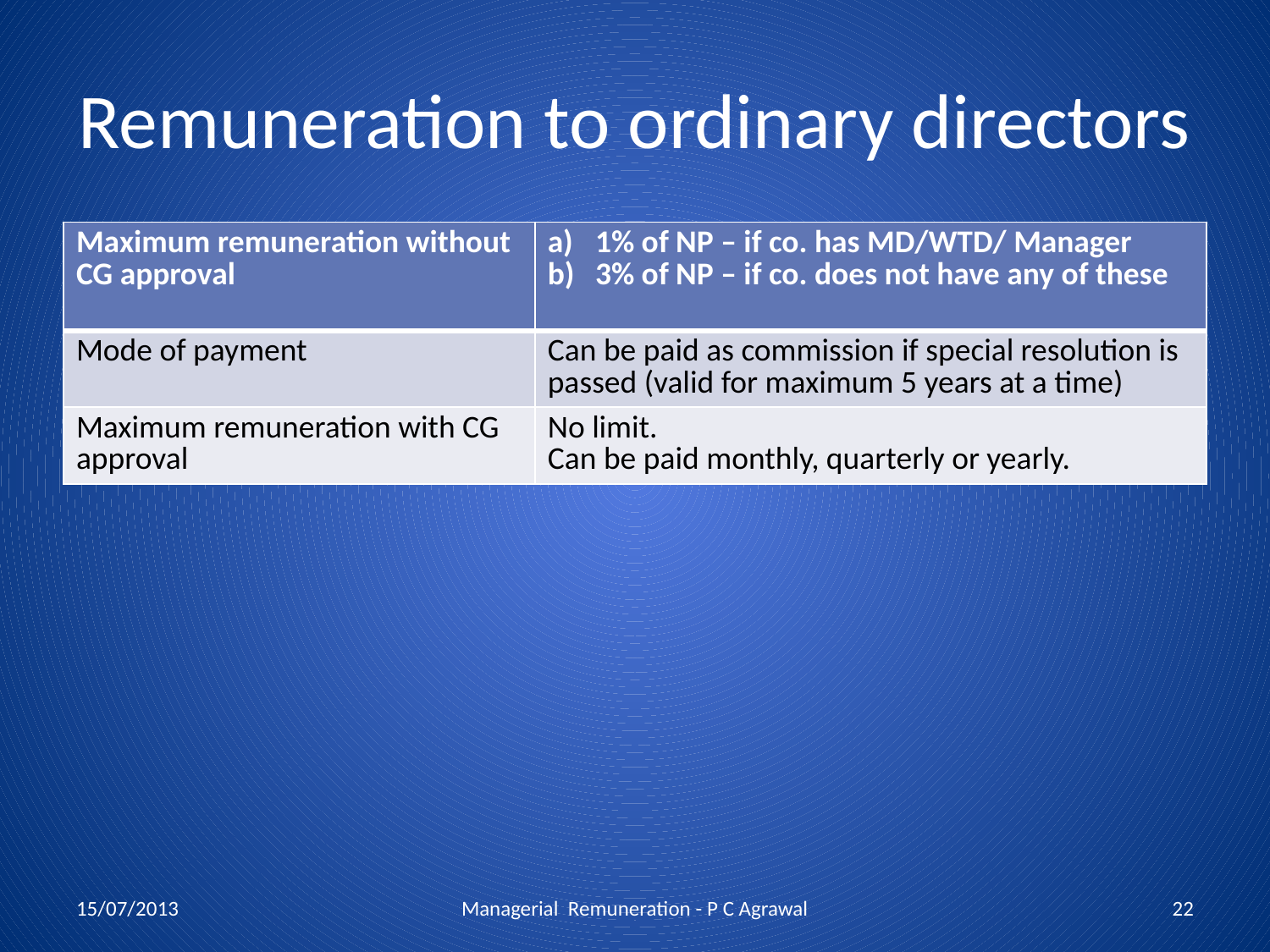

# Remuneration to ordinary directors
| Maximum remuneration without CG approval | 1% of NP – if co. has MD/WTD/ Manager 3% of NP – if co. does not have any of these |
| --- | --- |
| Mode of payment | Can be paid as commission if special resolution is passed (valid for maximum 5 years at a time) |
| Maximum remuneration with CG approval | No limit. Can be paid monthly, quarterly or yearly. |
15/07/2013
Managerial  Remuneration - P C Agrawal
22